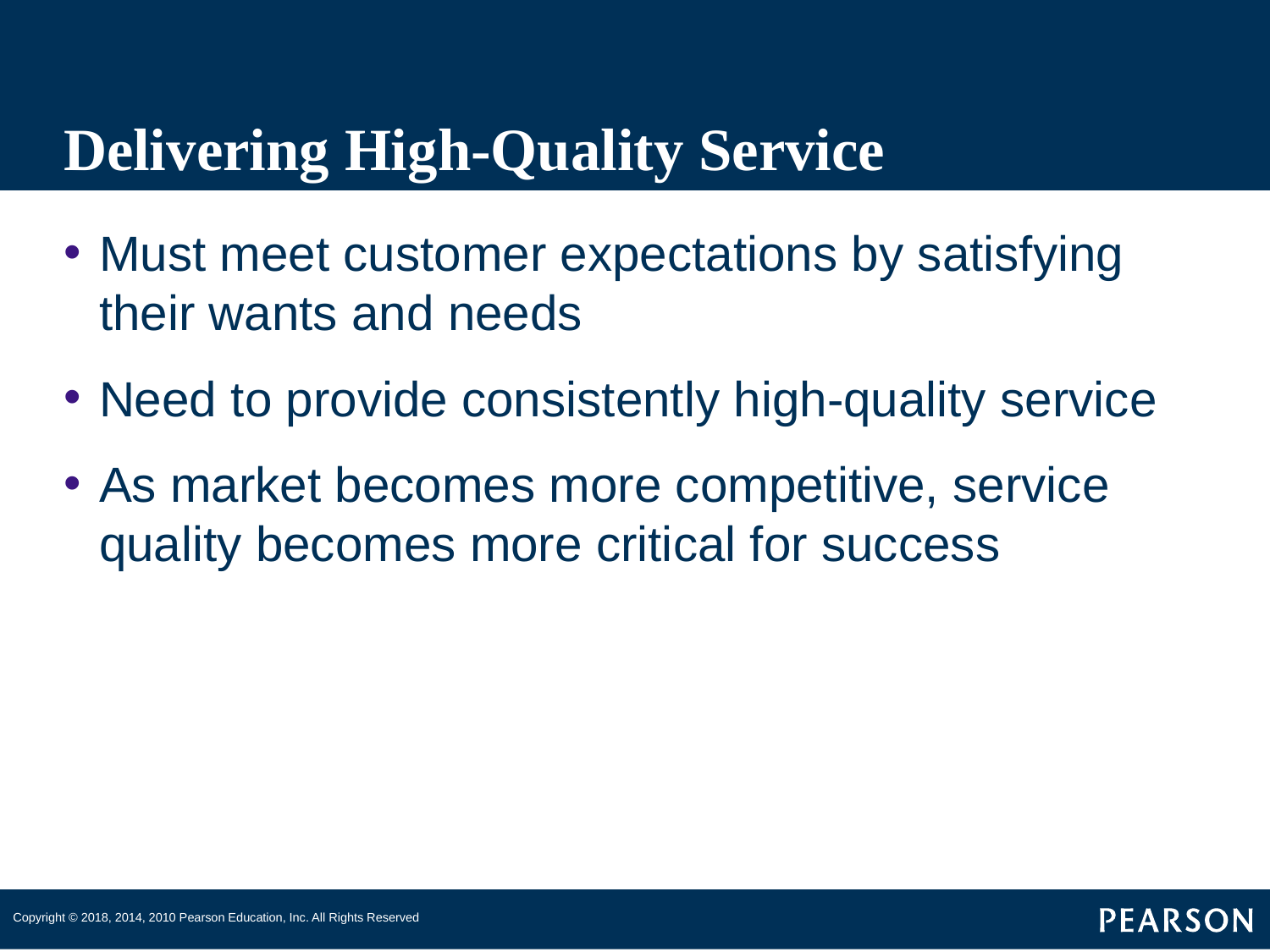

# Delivering High-Quality Service
Must meet customer expectations by satisfying their wants and needs
Need to provide consistently high-quality service
As market becomes more competitive, service quality becomes more critical for success